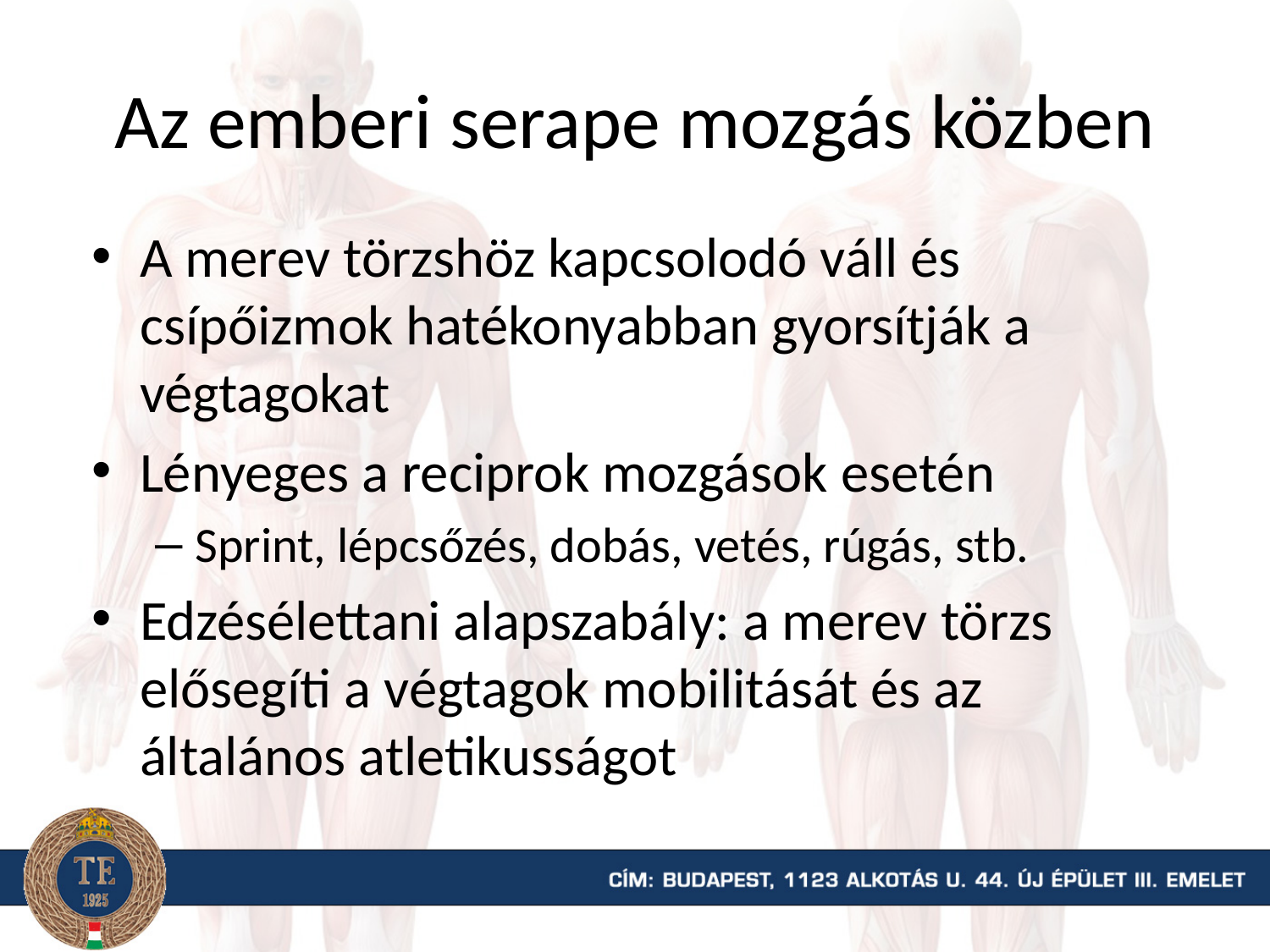

# Az emberi serape mozgás közben
A merev törzshöz kapcsolodó váll és csípőizmok hatékonyabban gyorsítják a végtagokat
Lényeges a reciprok mozgások esetén
Sprint, lépcsőzés, dobás, vetés, rúgás, stb.
Edzésélettani alapszabály: a merev törzs elősegíti a végtagok mobilitását és az általános atletikusságot